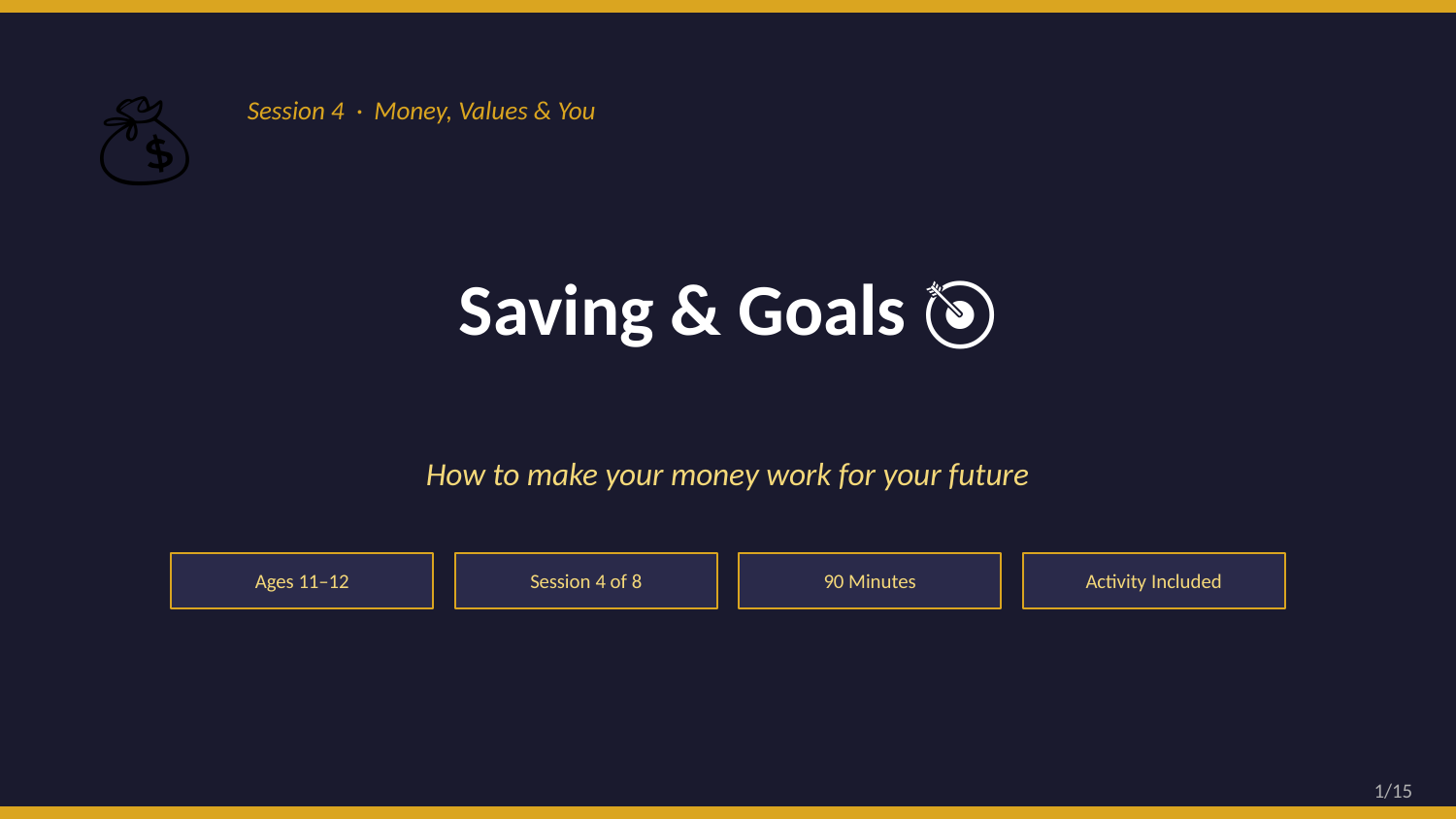

💰
Session 4  ·  Money, Values & You
Saving & Goals 🎯
How to make your money work for your future

Ages 11–12

Session 4 of 8

90 Minutes

Activity Included
1/15